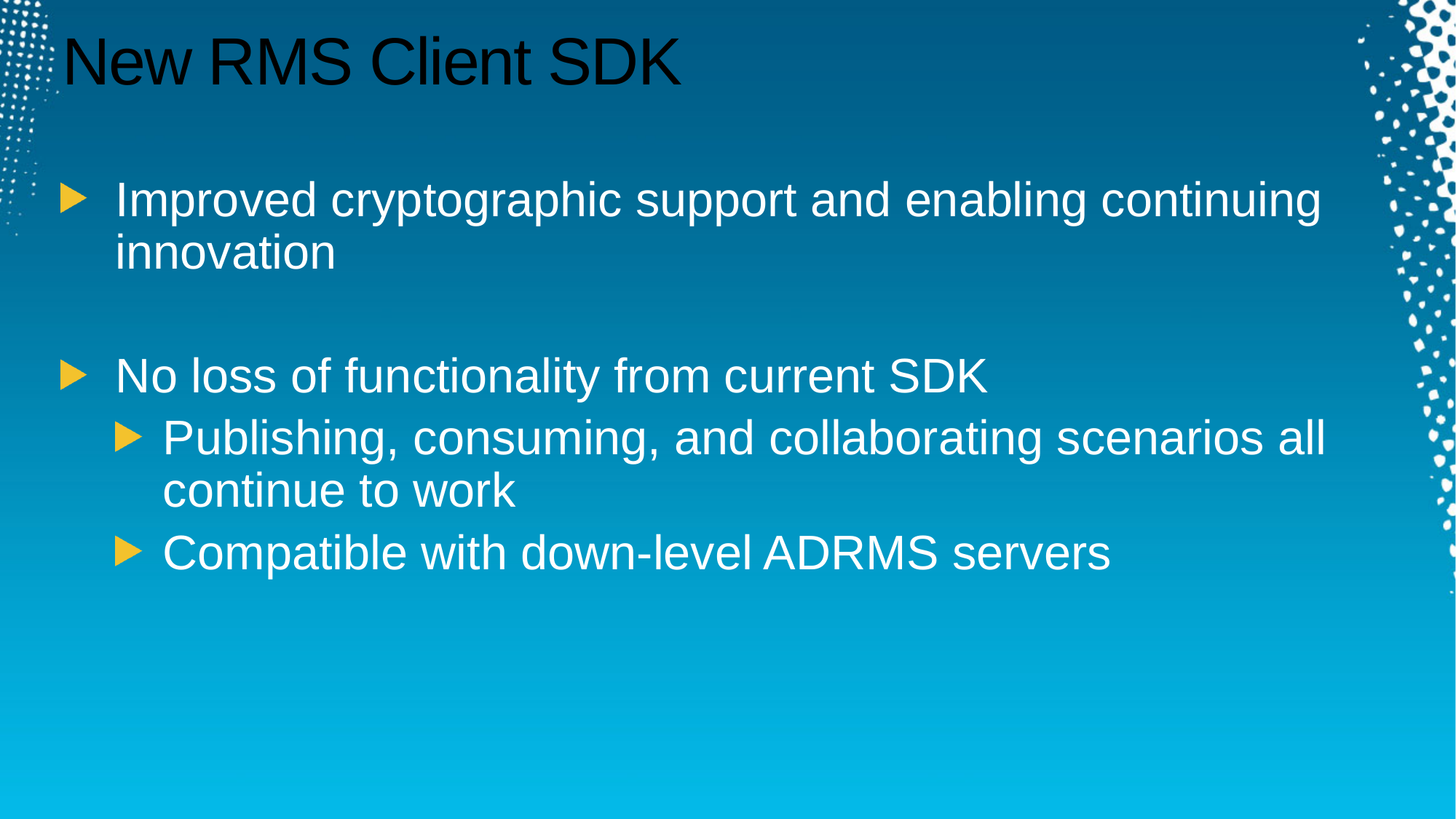

# New RMS Client SDK
Improved cryptographic support and enabling continuing innovation

No loss of functionality from current SDK
Publishing, consuming, and collaborating scenarios all continue to work
Compatible with down-level ADRMS servers